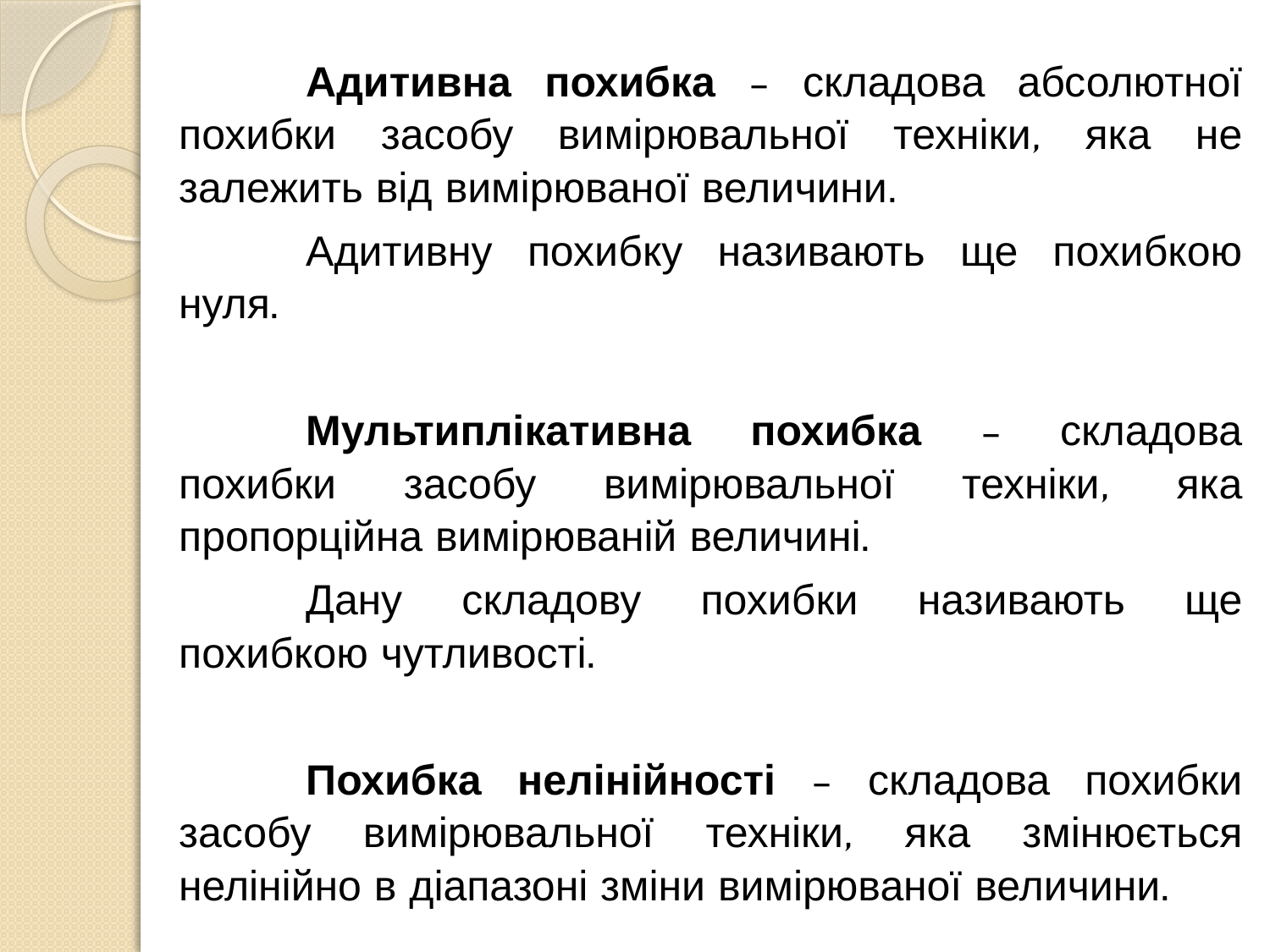

Адитивна похибка – складова абсолютної похибки засобу вимірювальної техніки, яка не залежить від вимірюваної величини.
	Адитивну похибку називають ще похибкою нуля.

	Мультиплікативна похибка – складова похибки засобу вимірювальної техніки, яка пропорційна вимірюваній величині.
	Дану складову похибки називають ще похибкою чутливості.

	Похибка нелінійності – складова похибки засобу вимірювальної техніки, яка змінюється нелінійно в діапазоні зміни вимірюваної величини.